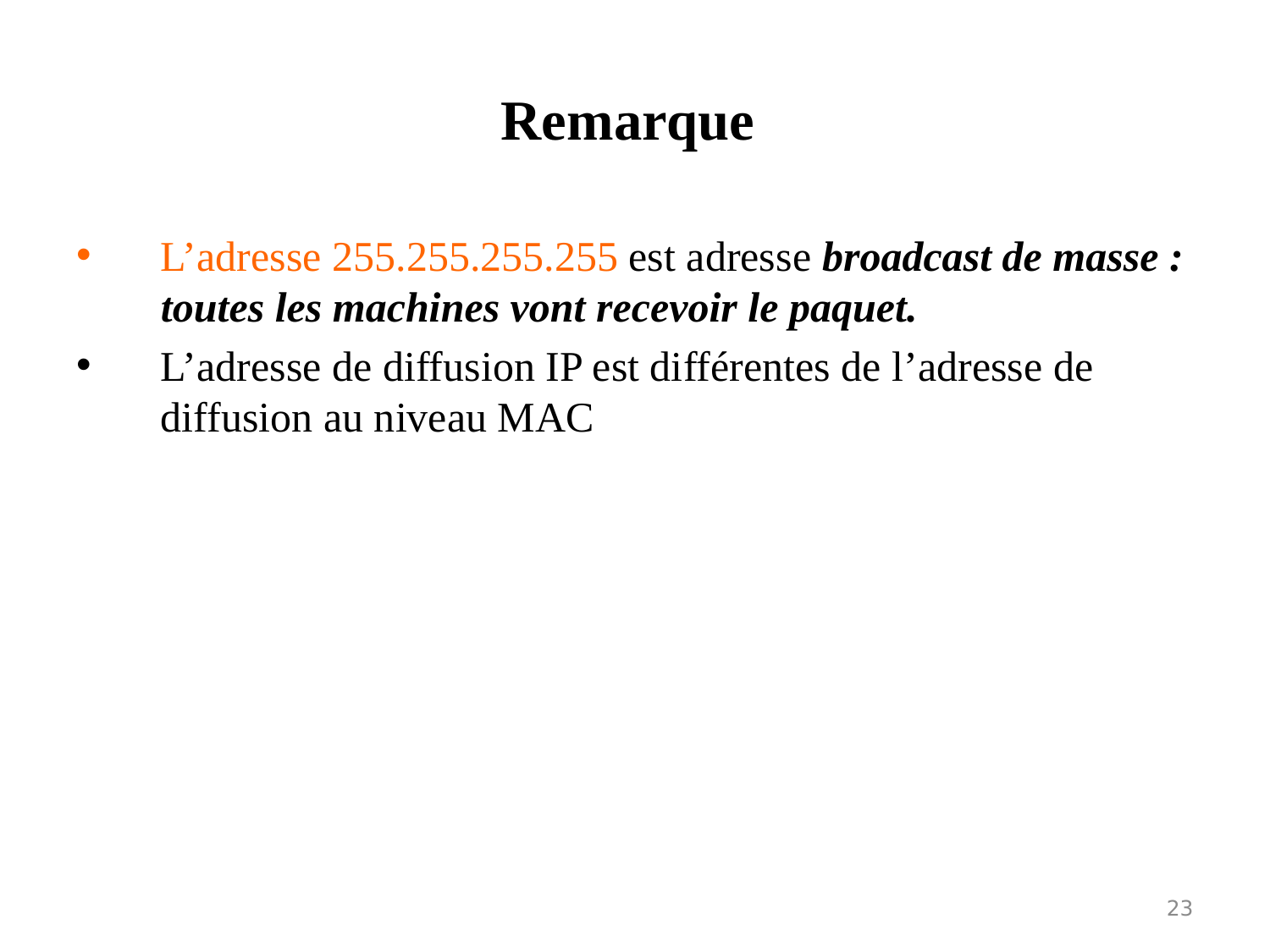

# Remarque
L’adresse 255.255.255.255 est adresse broadcast de masse : toutes les machines vont recevoir le paquet.
L’adresse de diffusion IP est différentes de l’adresse de diffusion au niveau MAC

23